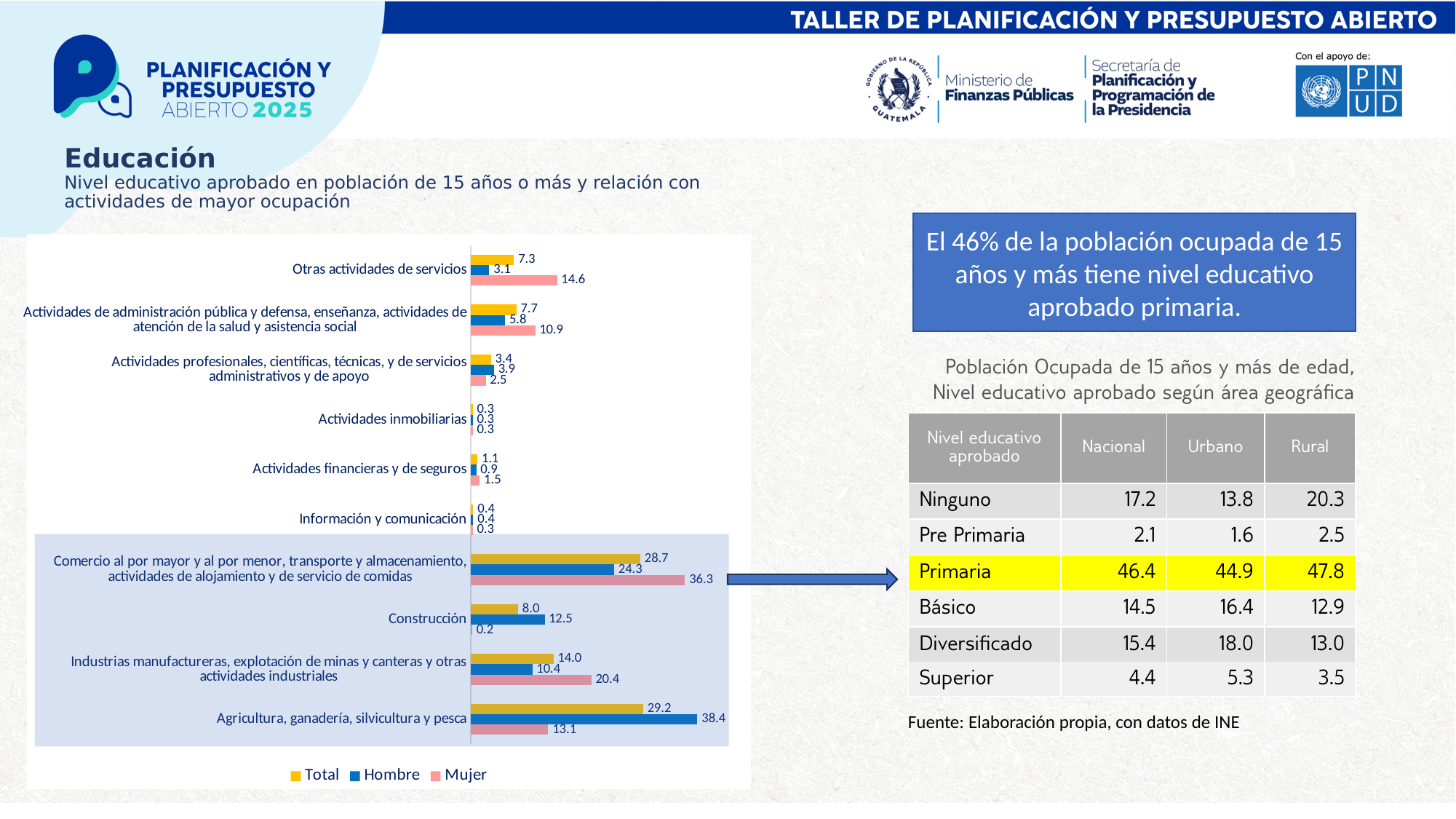

# Educación Nivel educativo aprobado en población de 15 años o más y relación con actividades de mayor ocupación
El 46% de la población ocupada de 15 años y más tiene nivel educativo aprobado primaria.

### Chart

| Category | Mujer | Hombre | Total |
|---|---|---|---|
| Agricultura, ganadería, silvicultura y pesca | 13.1 | 38.4 | 29.2 |
| Industrias manufactureras, explotación de minas y canteras y otras actividades industriales | 20.4 | 10.4 | 14.0 |
| Construcción | 0.2 | 12.5 | 8.0 |
| Comercio al por mayor y al por menor, transporte y almacenamiento, actividades de alojamiento y de servicio de comidas | 36.3 | 24.3 | 28.7 |
| Información y comunicación | 0.3 | 0.4 | 0.4 |
| Actividades financieras y de seguros | 1.5 | 0.9 | 1.1 |
| Actividades inmobiliarias | 0.3 | 0.3 | 0.3 |
| Actividades profesionales, científicas, técnicas, y de servicios administrativos y de apoyo | 2.5 | 3.9 | 3.4 |
| Actividades de administración pública y defensa, enseñanza, actividades de atención de la salud y asistencia social | 10.9 | 5.8 | 7.7 |
| Otras actividades de servicios | 14.6 | 3.1 | 7.3 |
| Población Ocupada de 15 años y más de edad, Nivel educativo aprobado según área geográfica |
| --- |
| Nivel educativo aprobado | Nacional | Urbano | Rural |
| --- | --- | --- | --- |
| Ninguno | 17.2 | 13.8 | 20.3 |
| Pre Primaria | 2.1 | 1.6 | 2.5 |
| Primaria | 46.4 | 44.9 | 47.8 |
| Básico | 14.5 | 16.4 | 12.9 |
| Diversificado | 15.4 | 18.0 | 13.0 |
| Superior | 4.4 | 5.3 | 3.5 |

Fuente: Elaboración propia, con datos de INE